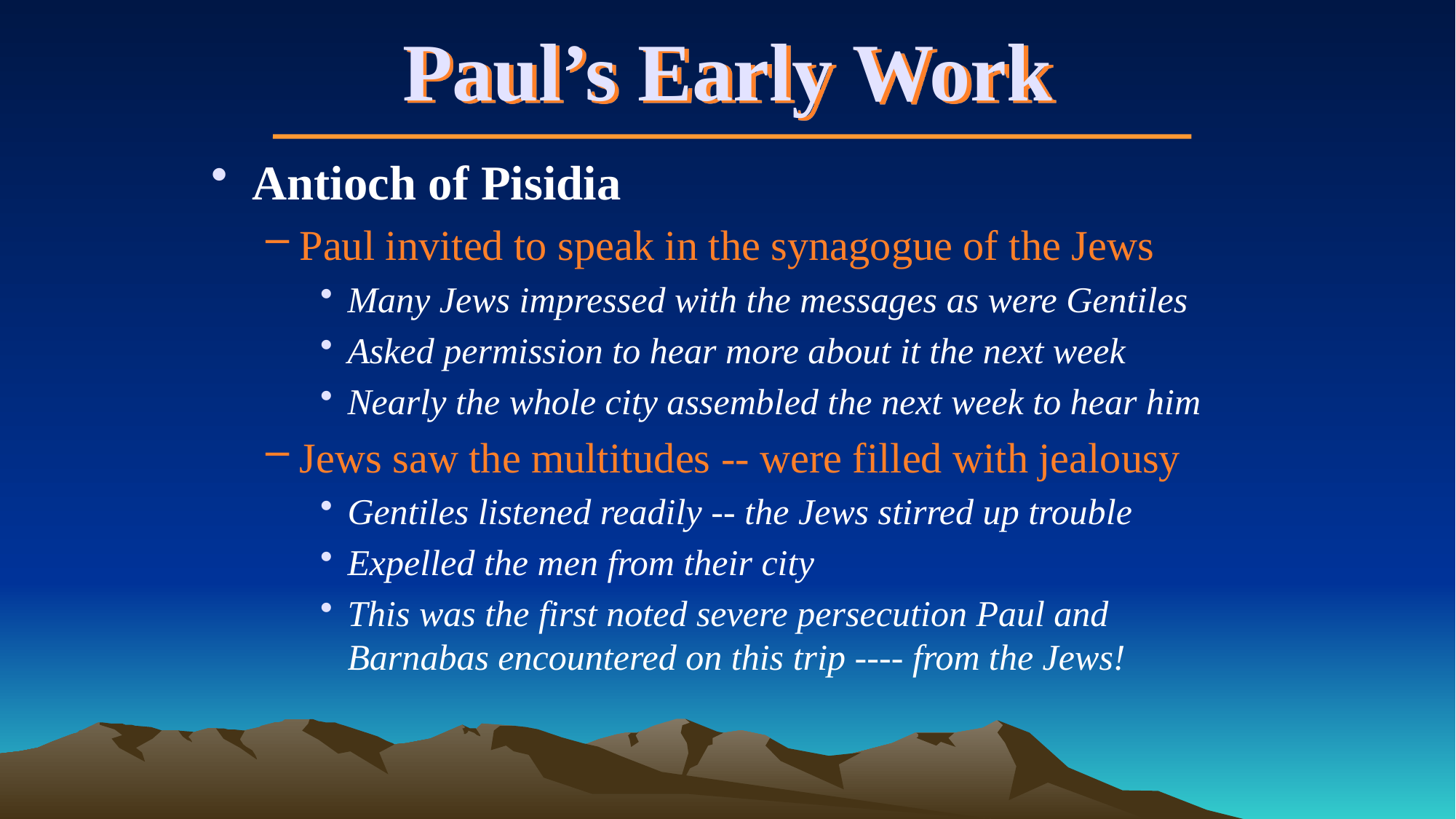

# Paul’s Early Work

Antioch of Pisidia
Paul invited to speak in the synagogue of the Jews
Many Jews impressed with the messages as were Gentiles
Asked permission to hear more about it the next week
Nearly the whole city assembled the next week to hear him
Jews saw the multitudes -- were filled with jealousy
Gentiles listened readily -- the Jews stirred up trouble
Expelled the men from their city
This was the first noted severe persecution Paul and Barnabas encountered on this trip ---- from the Jews!